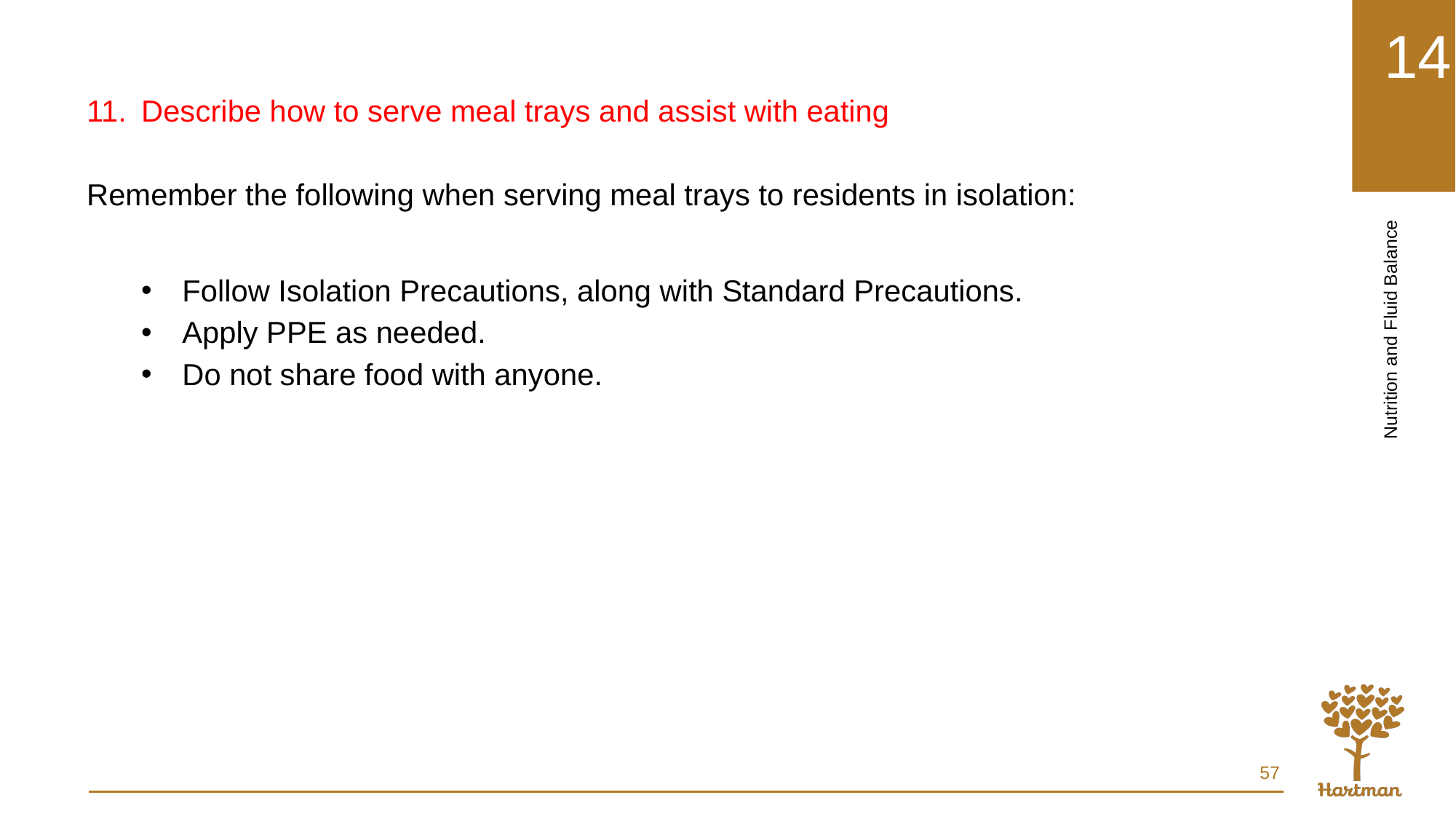

Describe how to serve meal trays and assist with eating

Remember the following when serving meal trays to residents in isolation:

Follow Isolation Precautions, along with Standard Precautions.
Apply PPE as needed.
Do not share food with anyone.

57